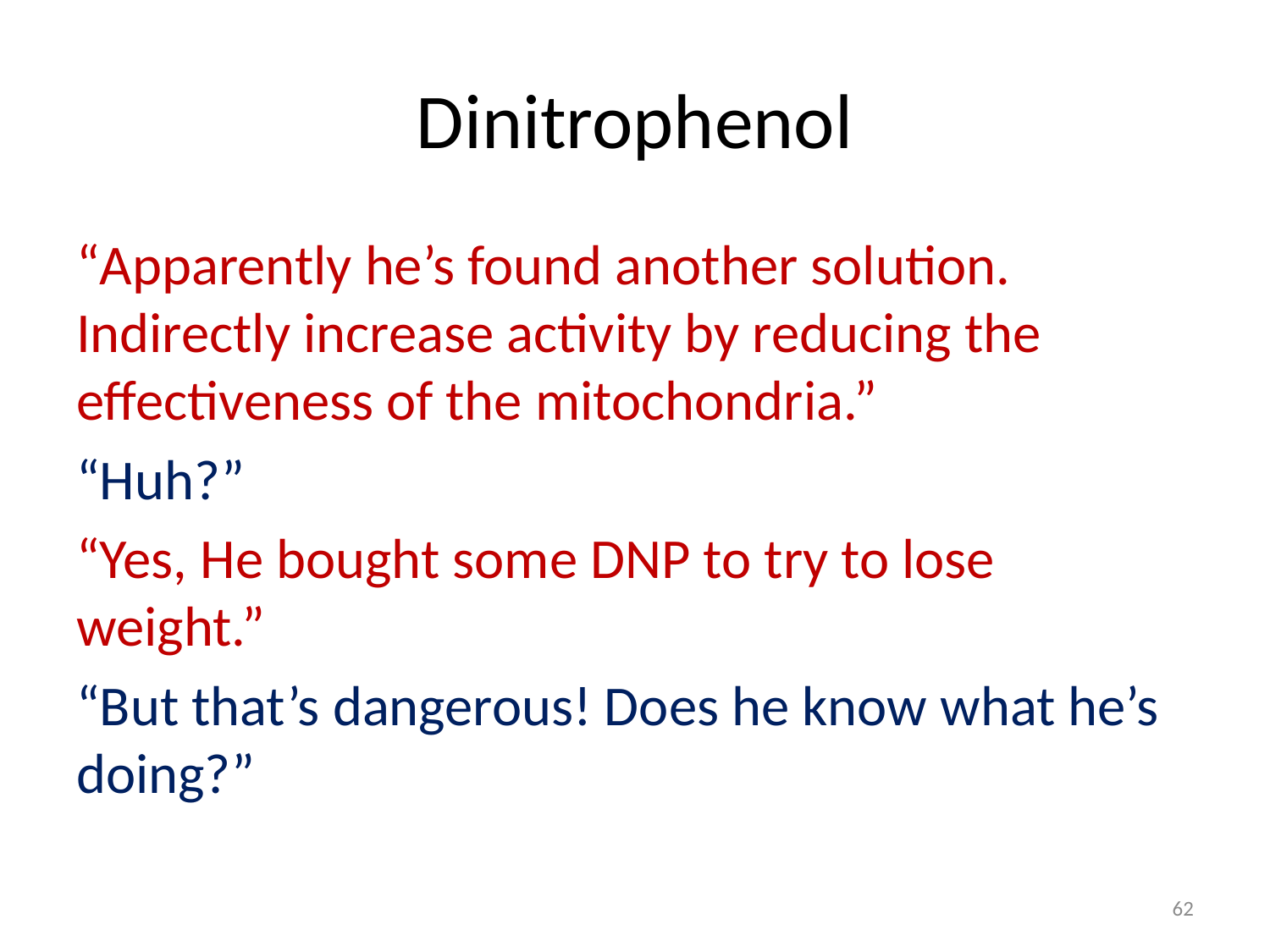

# Dinitrophenol
“Apparently he’s found another solution. Indirectly increase activity by reducing the effectiveness of the mitochondria.”
“Huh?”
“Yes, He bought some DNP to try to lose weight.”
“But that’s dangerous! Does he know what he’s doing?”

62